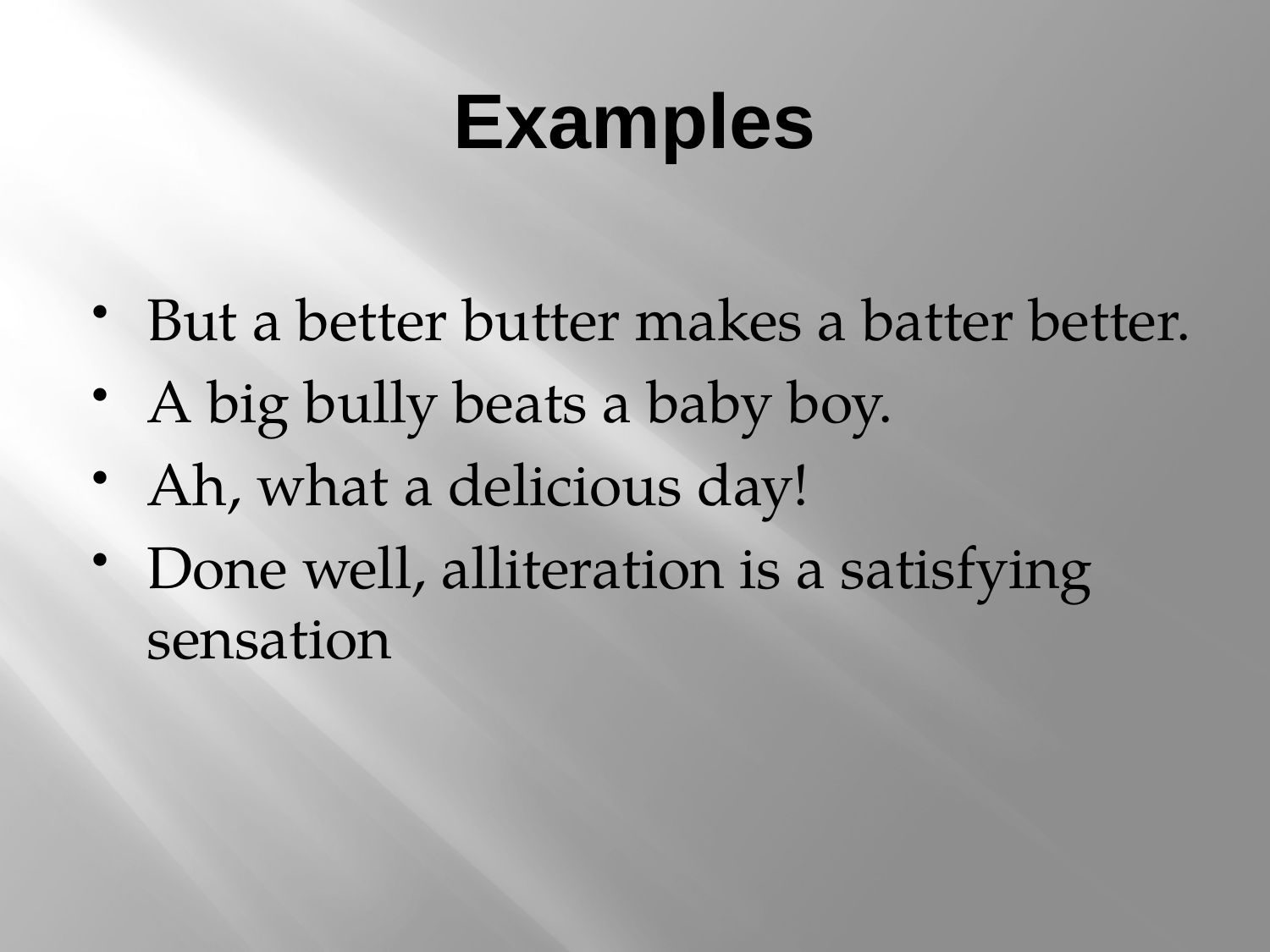

# Examples
But a better butter makes a batter better.
A big bully beats a baby boy.
Ah, what a delicious day!
Done well, alliteration is a satisfying sensation